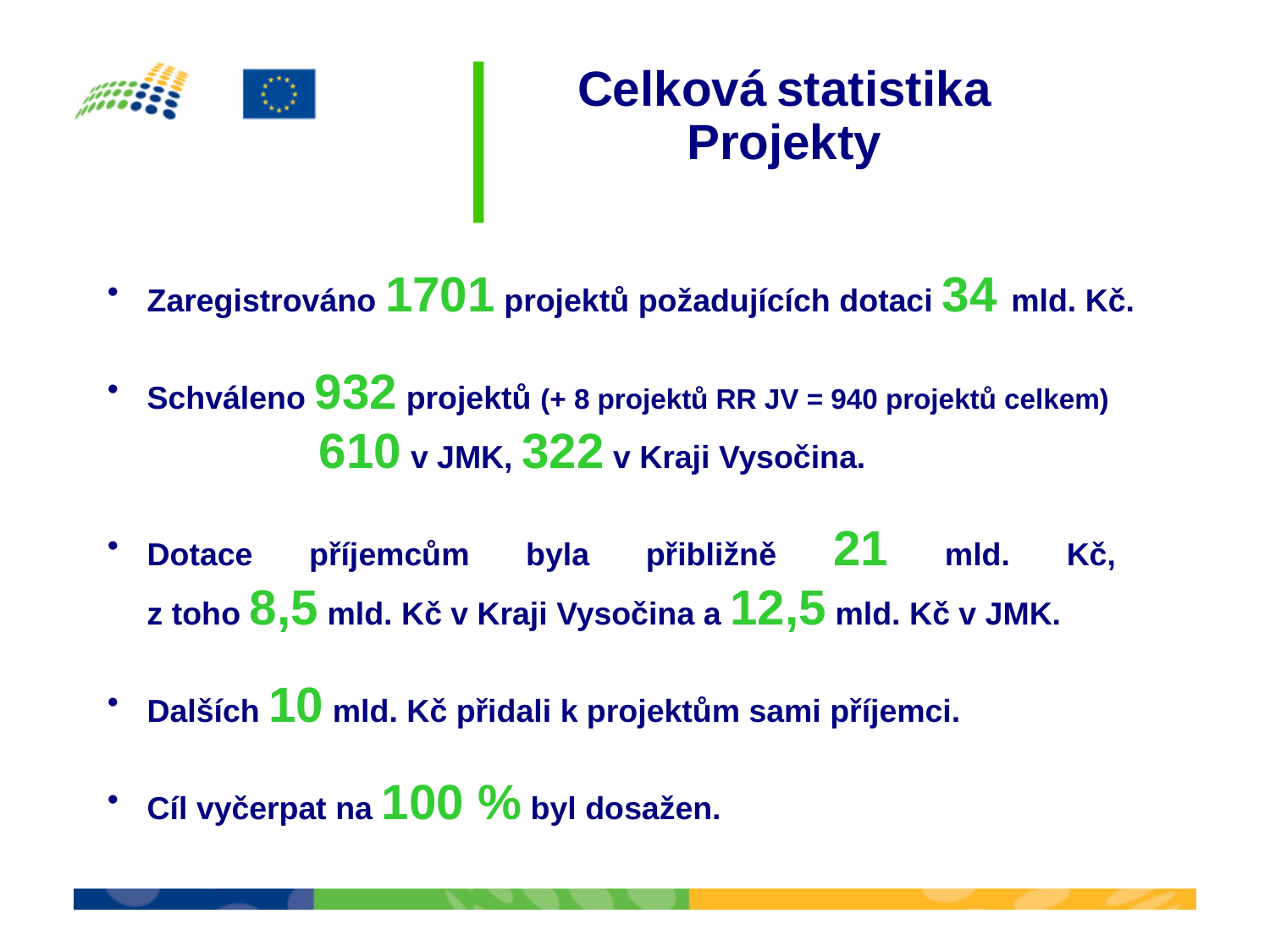

# Celková statistika Projekty
Zaregistrováno 1701 projektů požadujících dotaci 34 mld. Kč.

Schváleno 932 projektů (+ 8 projektů RR JV = 940 projektů celkem)
     610 v JMK, 322 v Kraji Vysočina.

Dotace příjemcům byla přibližně 21 mld. Kč,
z toho 8,5 mld. Kč v Kraji Vysočina a 12,5 mld. Kč v JMK.

Dalších 10 mld. Kč přidali k projektům sami příjemci.

Cíl vyčerpat na 100 % byl dosažen.